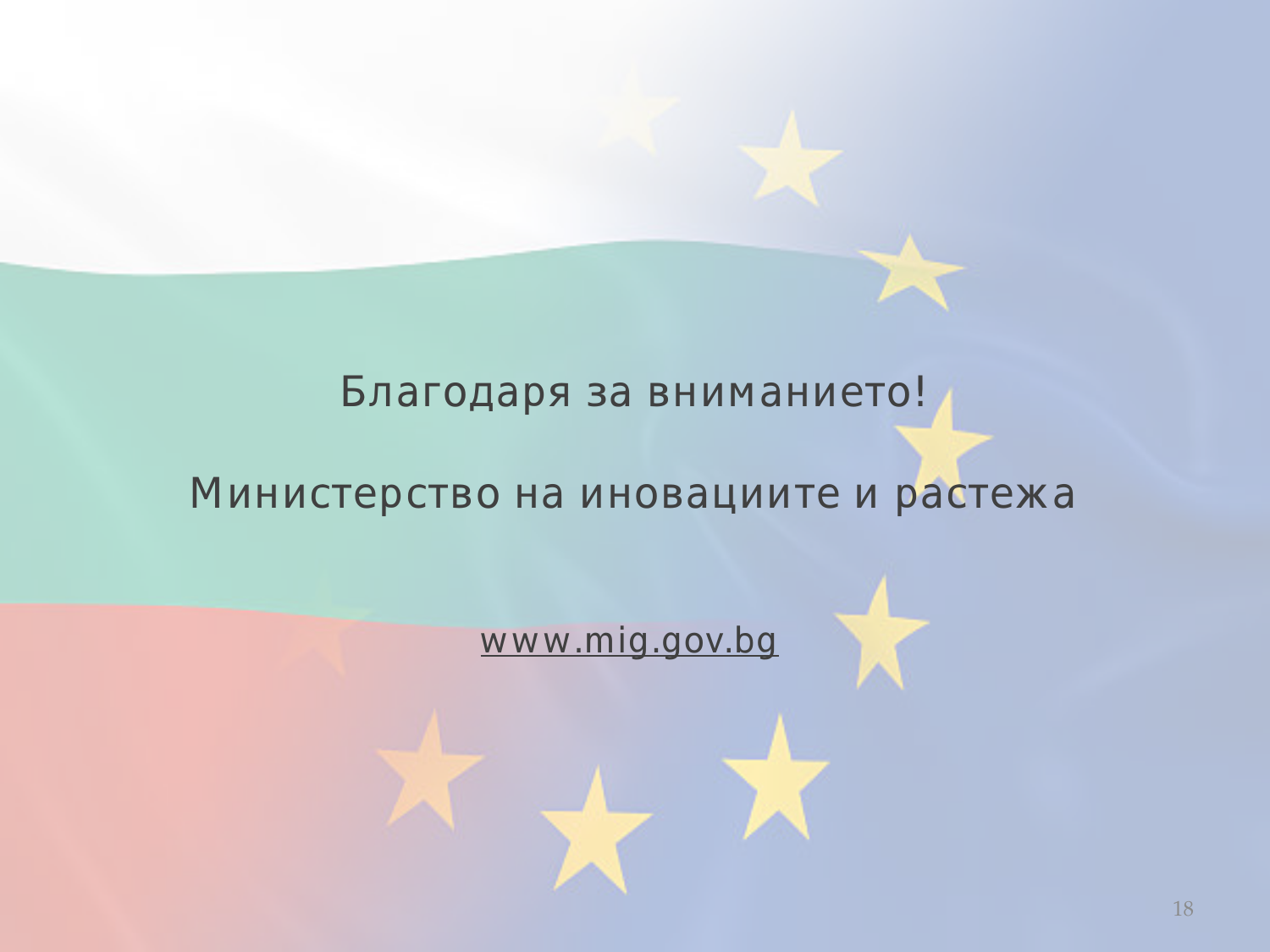

Благодаря за вниманието!

Министерство на иновациите и растежа

www.mig.gov.bg

18